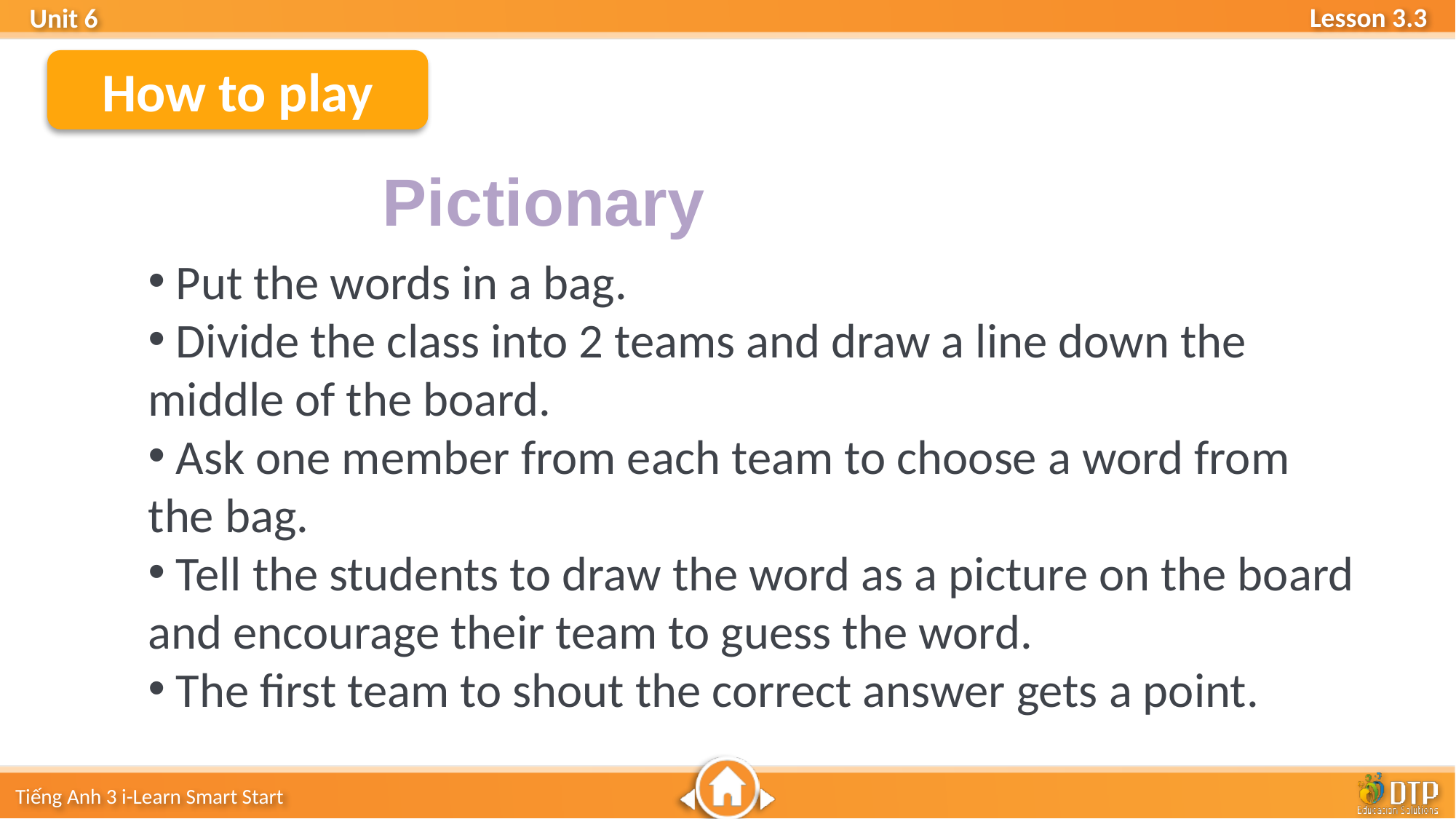

How to play
Pictionary
 Put the words in a bag.
 Divide the class into 2 teams and draw a line down the middle of the board.
 Ask one member from each team to choose a word from the bag.
 Tell the students to draw the word as a picture on the board and encourage their team to guess the word.
 The first team to shout the correct answer gets a point.